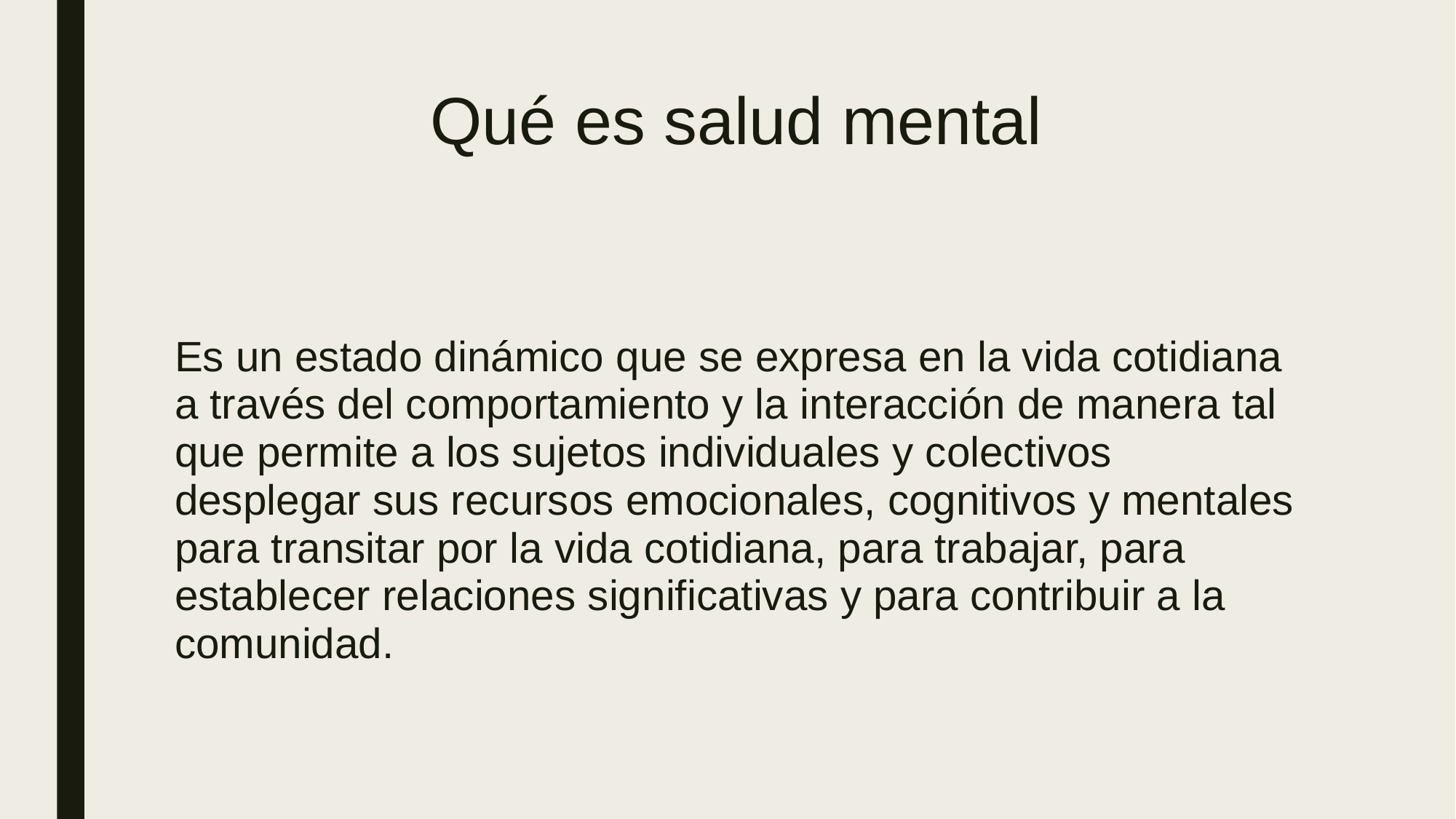

# Qué es salud mental

Es un estado dinámico que se expresa en la vida cotidiana a través del comportamiento y la interacción de manera tal que permite a los sujetos individuales y colectivos desplegar sus recursos emocionales, cognitivos y mentales para transitar por la vida cotidiana, para trabajar, para establecer relaciones significativas y para contribuir a la comunidad.